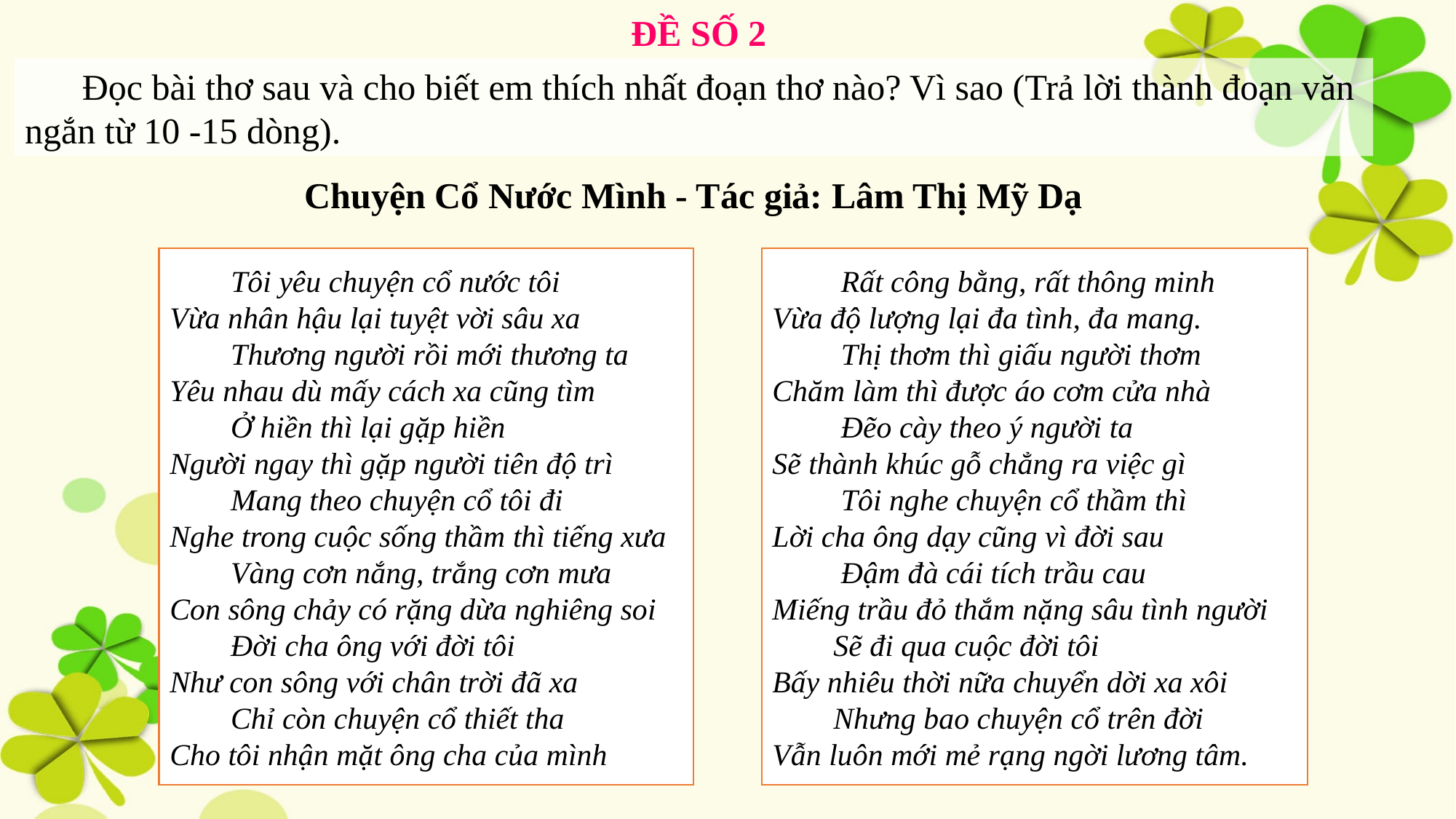

ĐỀ SỐ 2
       Đọc bài thơ sau và cho biết em thích nhất đoạn thơ nào? Vì sao (Trả lời thành đoạn văn ngắn từ 10 -15 dòng).
Chuyện Cổ Nước Mình - Tác giả: Lâm Thị Mỹ Dạ
        Tôi yêu chuyện cổ nước tôi
Vừa nhân hậu lại tuyệt vời sâu xa
        Thương người rồi mới thương ta
Yêu nhau dù mấy cách xa cũng tìm
        Ở hiền thì lại gặp hiền
Người ngay thì gặp người tiên độ trì
        Mang theo chuyện cổ tôi đi
Nghe trong cuộc sống thầm thì tiếng xưa
        Vàng cơn nắng, trắng cơn mưa
Con sông chảy có rặng dừa nghiêng soi
        Đời cha ông với đời tôi
Như con sông với chân trời đã xa
        Chỉ còn chuyện cổ thiết tha
Cho tôi nhận mặt ông cha của mình
         Rất công bằng, rất thông minh
Vừa độ lượng lại đa tình, đa mang.
         Thị thơm thì giấu người thơm
Chăm làm thì được áo cơm cửa nhà
         Đẽo cày theo ý người ta
Sẽ thành khúc gỗ chẳng ra việc gì
         Tôi nghe chuyện cổ thầm thì
Lời cha ông dạy cũng vì đời sau
         Đậm đà cái tích trầu cau
Miếng trầu đỏ thắm nặng sâu tình người
        Sẽ đi qua cuộc đời tôi
Bấy nhiêu thời nữa chuyển dời xa xôi
        Nhưng bao chuyện cổ trên đời
Vẫn luôn mới mẻ rạng ngời lương tâm.